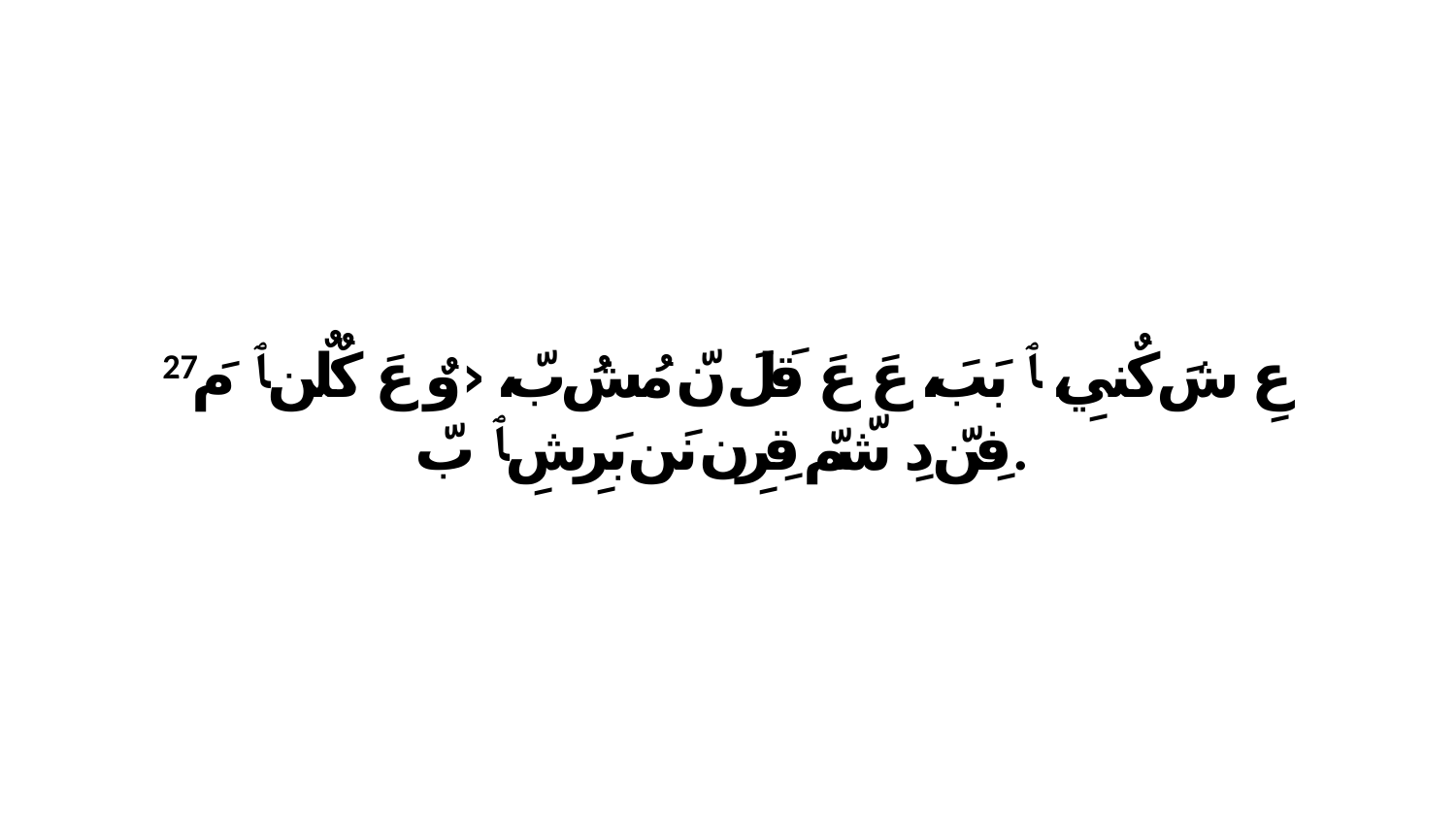

27 عِ شَ كٌنيِ، ﭑ بَبَ، عَ عَ قَلَ نّ مُشُ بّ، ‹وٌ عَ كٌلٌن ﭑ مَ فِنّ دِ شّمّ قِرِن نَن بَرِشِ ﭑ بّ.